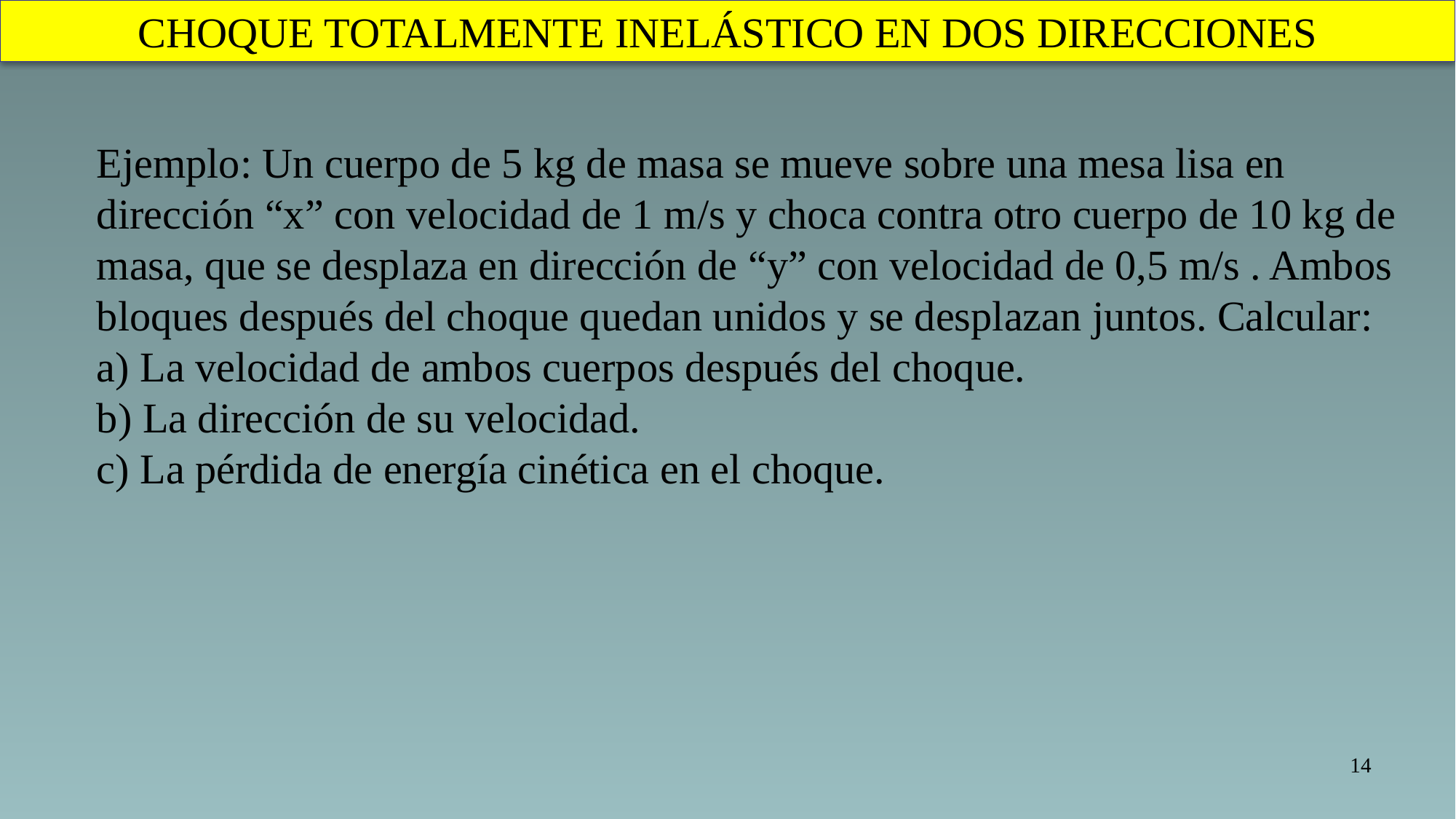

CHOQUE TOTALMENTE INELÁSTICO EN DOS DIRECCIONES

Ejemplo: Un cuerpo de 5 kg de masa se mueve sobre una mesa lisa en dirección “x” con velocidad de 1 m/s y choca contra otro cuerpo de 10 kg de masa, que se desplaza en dirección de “y” con velocidad de 0,5 m/s . Ambos bloques después del choque quedan unidos y se desplazan juntos. Calcular:
a) La velocidad de ambos cuerpos después del choque.
b) La dirección de su velocidad.
c) La pérdida de energía cinética en el choque.

14